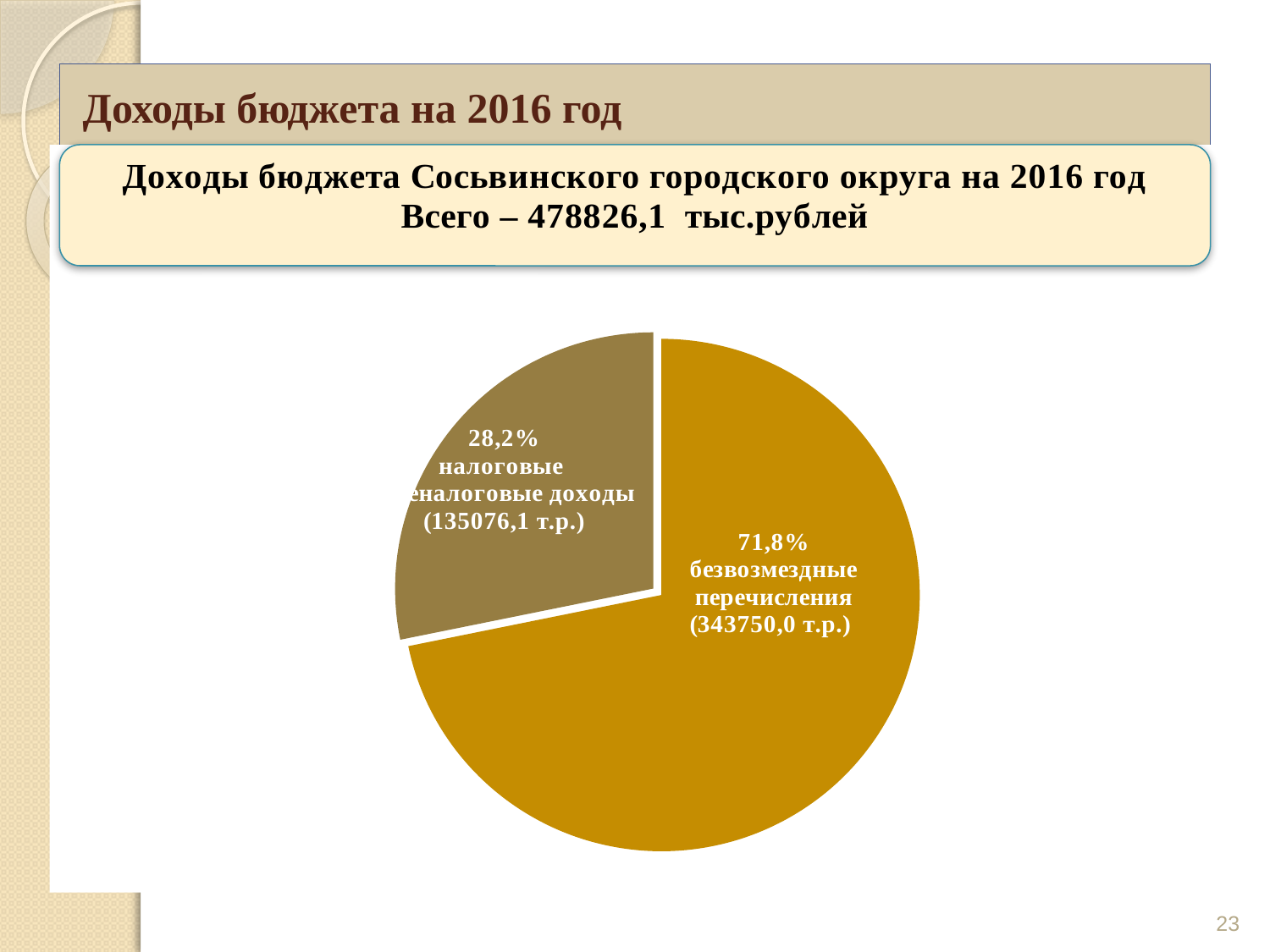

# Доходы бюджета на 2016 год

### Chart

| Category | % | Столбец1 |
|---|---|---|
| безвозмездные перечисления | 0.7180000000000006 | None |
| налоговые и неналоговые доходы | 0.2820000000000001 | None |
23